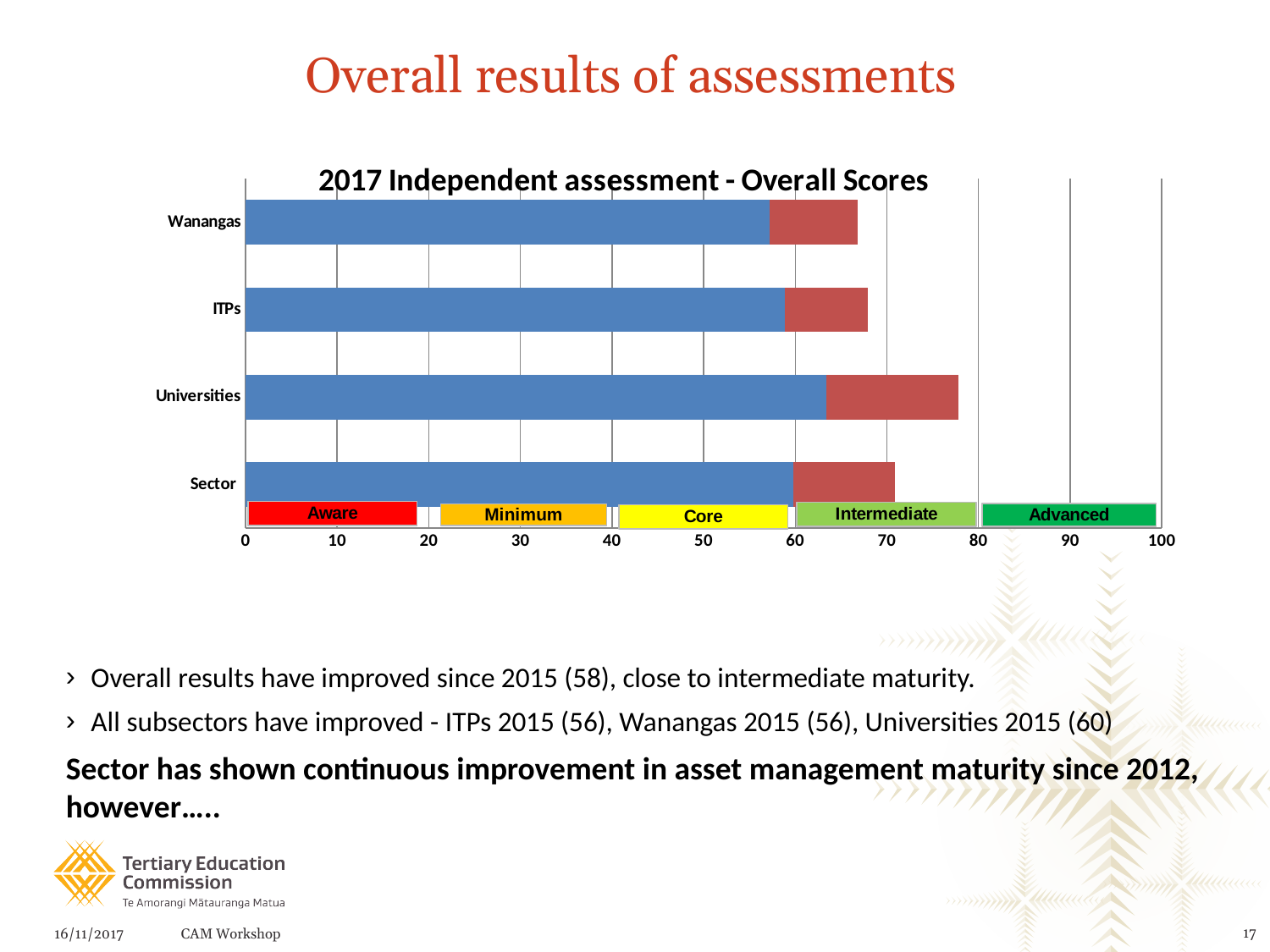

# Overall results of assessments

### Chart: 2017 Independent assessment - Overall Scores

| Category | Current Score | Appropriate Target |
|---|---|---|
| Sector  | 59.825980392156865 | 11.013888888888886 |
| Universities | 63.419117647058826 | 14.375 |
| ITPs | 58.90196078431373 | 9.058823529411754 |
| Wanangas | 57.156862745098046 | 9.607843137254896 |
Overall results have improved since 2015 (58), close to intermediate maturity.
All subsectors have improved - ITPs 2015 (56), Wanangas 2015 (56), Universities 2015 (60)
Sector has shown continuous improvement in asset management maturity since 2012, however…..
16/11/2017
CAM Workshop
17